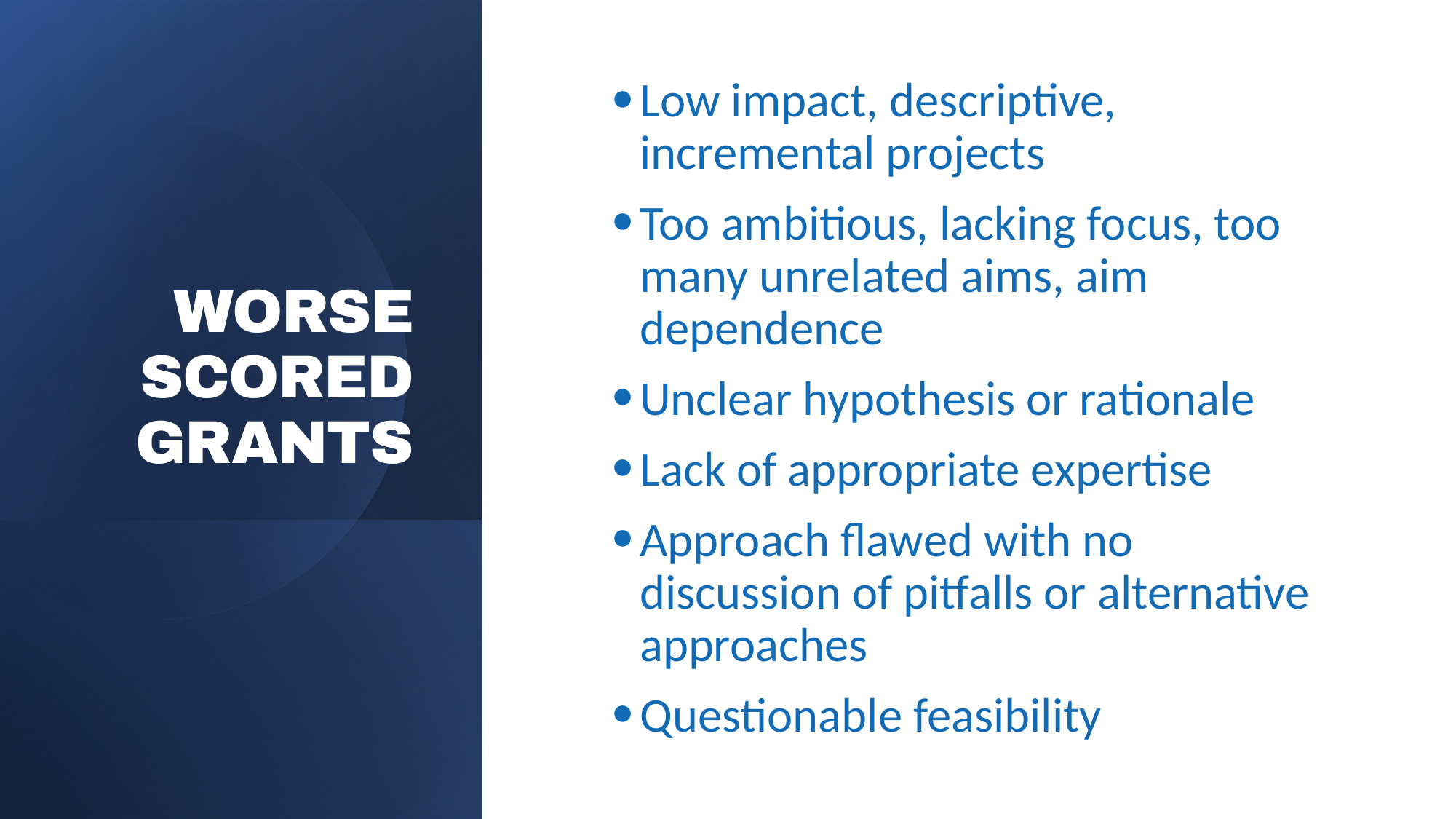

# Worse scored grants
Low impact, descriptive, incremental projects
Too ambitious, lacking focus, too many unrelated aims, aim dependence
Unclear hypothesis or rationale
Lack of appropriate expertise
Approach flawed with no discussion of pitfalls or alternative approaches
Questionable feasibility